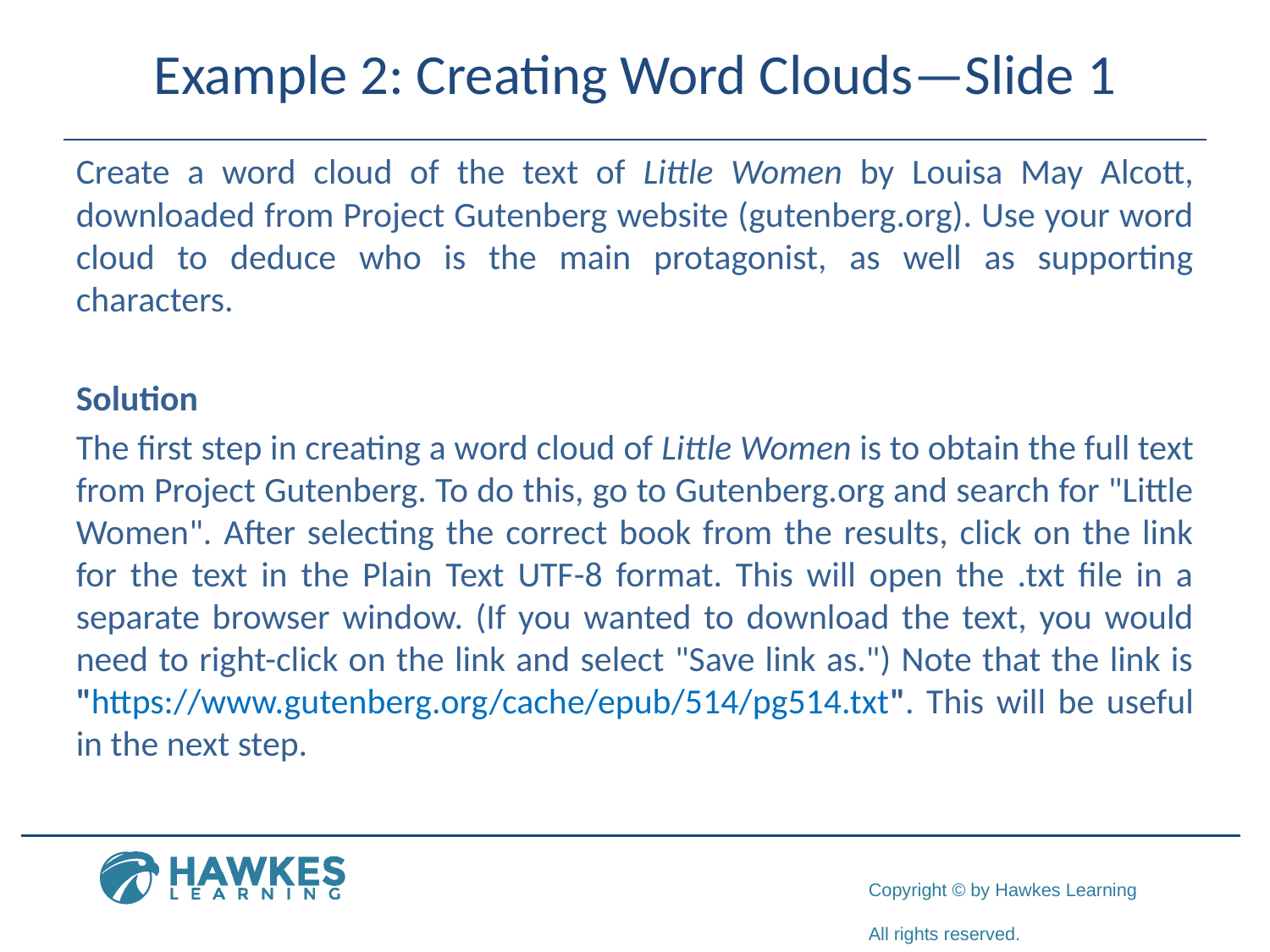

# Example 2: Creating Word Clouds—Slide 1
Create a word cloud of the text of Little Women by Louisa May Alcott, downloaded from Project Gutenberg website (gutenberg.org). Use your word cloud to deduce who is the main protagonist, as well as supporting characters.

Solution
The first step in creating a word cloud of Little Women is to obtain the full text from Project Gutenberg. To do this, go to Gutenberg.org and search for "Little Women". After selecting the correct book from the results, click on the link for the text in the Plain Text UTF-8 format. This will open the .txt file in a separate browser window. (If you wanted to download the text, you would need to right-click on the link and select "Save link as.") Note that the link is "https://www.gutenberg.org/cache/epub/514/pg514.txt". This will be useful in the next step.